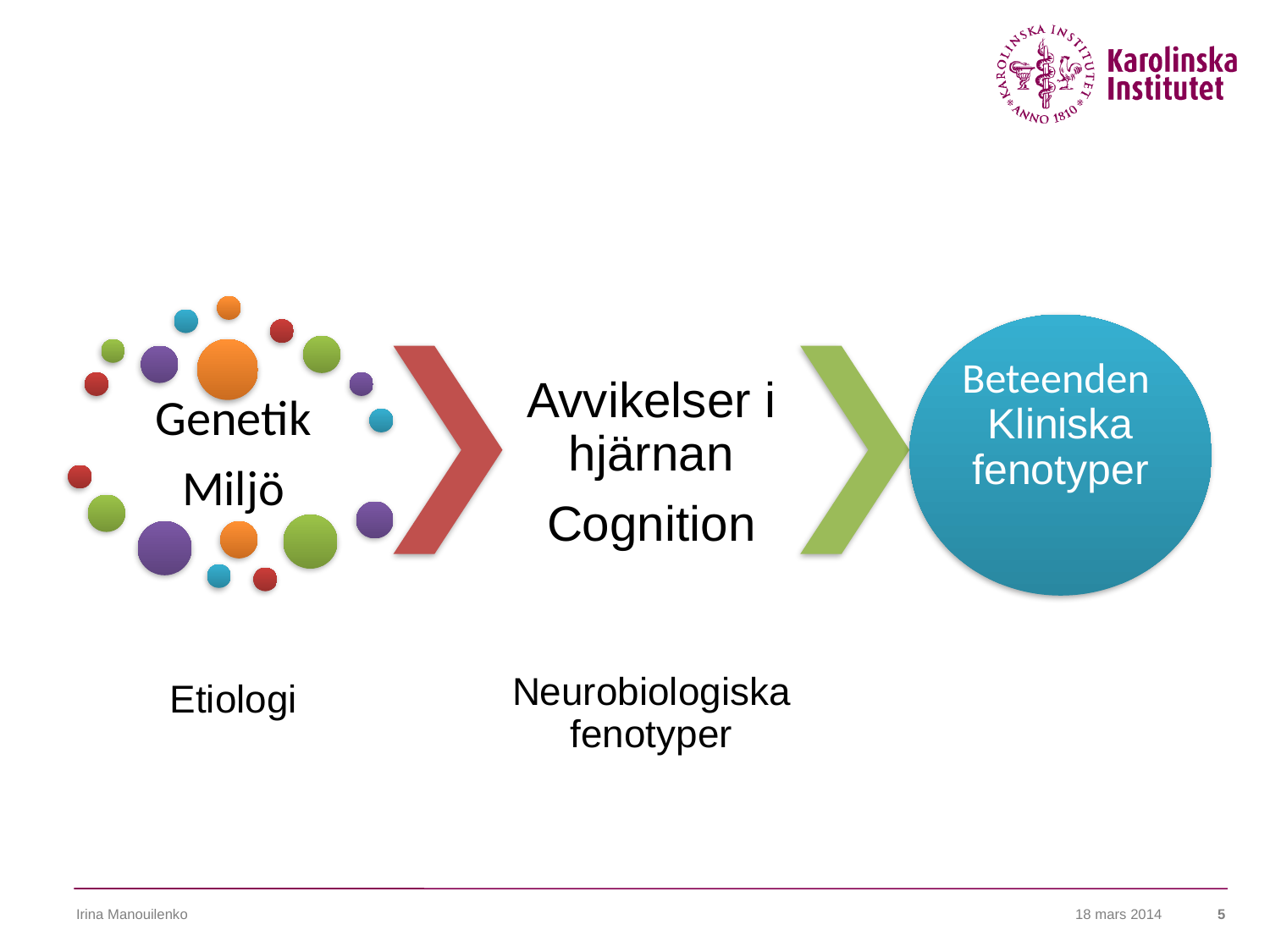

#

Genetik
Miljö

Etiologi
Avvikelser i hjärnan
Cognition
Neurobiologiska fenotyper
Beteenden  Kliniska fenotyper

Irina Manouilenko
18 mars 2014
5